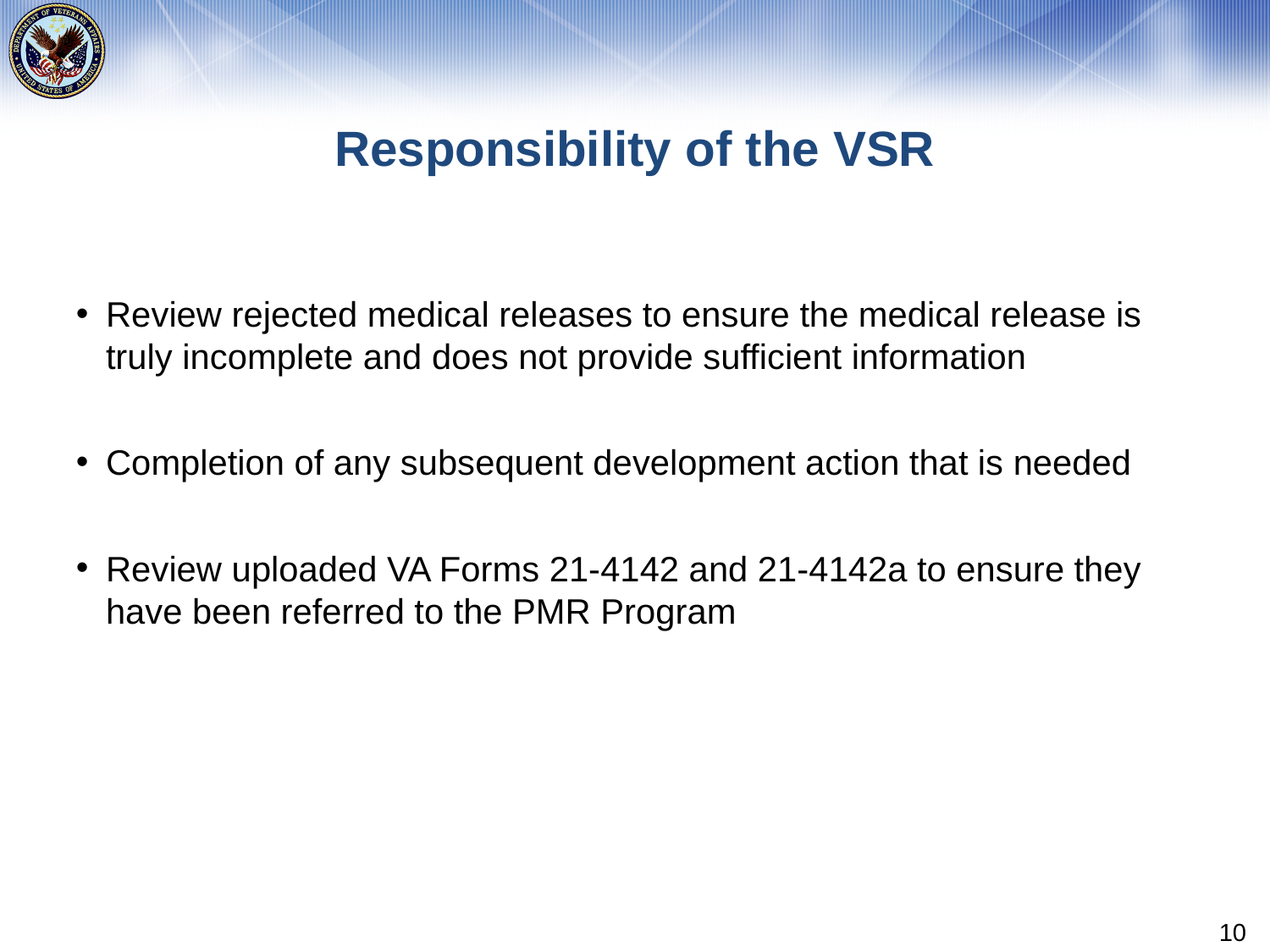

# Responsibility of the VSR
Review rejected medical releases to ensure the medical release is truly incomplete and does not provide sufficient information

Completion of any subsequent development action that is needed

Review uploaded VA Forms 21-4142 and 21-4142a to ensure they have been referred to the PMR Program
10